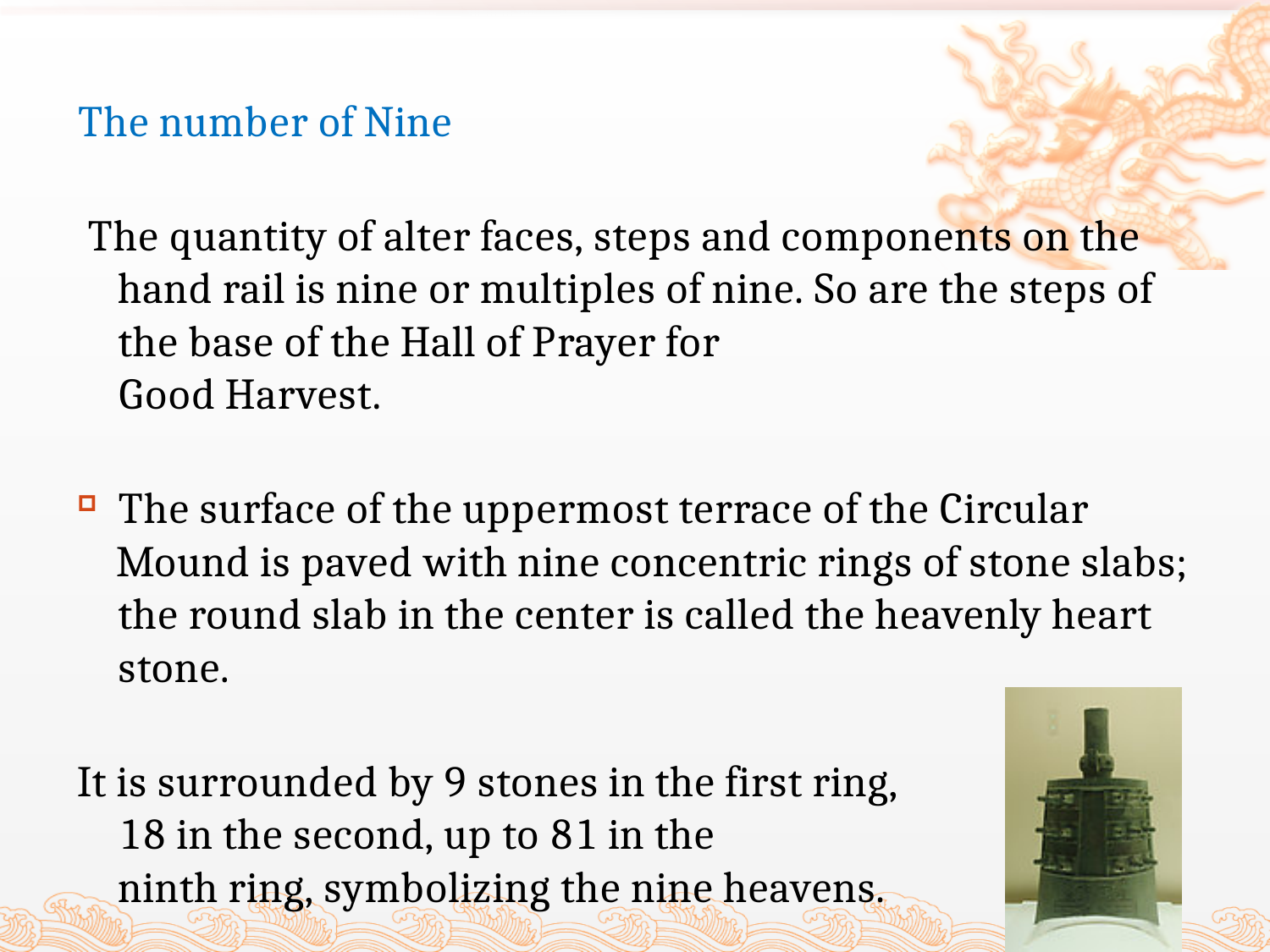

#
The number of Nine
 The quantity of alter faces, steps and components on the hand rail is nine or multiples of nine. So are the steps of the base of the Hall of Prayer for
Good Harvest.
The surface of the uppermost terrace of the Circular Mound is paved with nine concentric rings of stone slabs; the round slab in the center is called the heavenly heart stone.
It is surrounded by 9 stones in the first ring,
18 in the second, up to 81 in the
ninth ring, symbolizing the nine heavens.